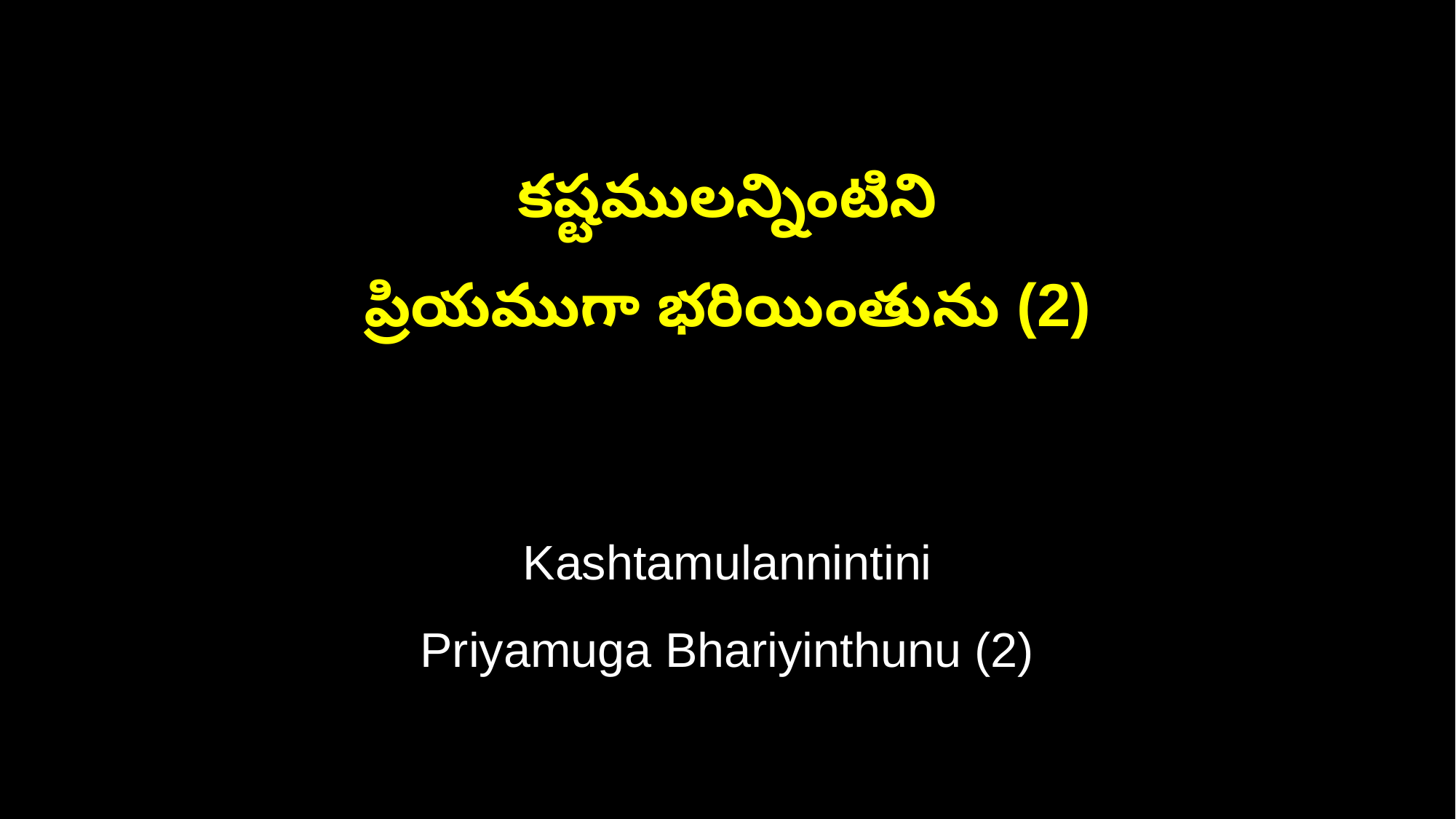

కష్టములన్నింటిని
ప్రియముగా భరియింతును (2)
Kashtamulannintini
Priyamuga Bhariyinthunu (2)